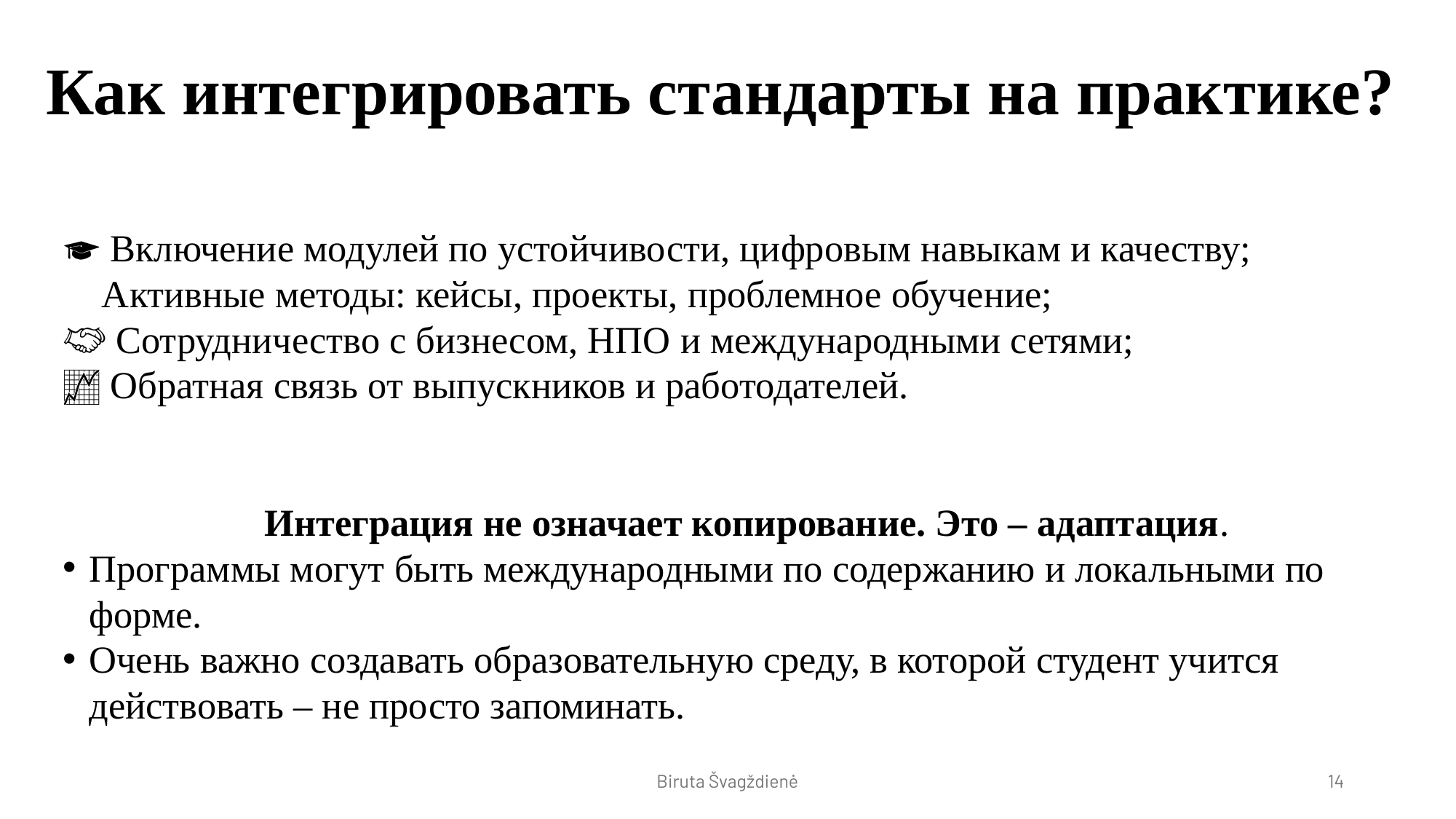

# Как интегрировать стандарты на практике?
🎓 Включение модулей по устойчивости, цифровым навыкам и качеству;
🧪 Активные методы: кейсы, проекты, проблемное обучение;
🤝 Сотрудничество с бизнесом, НПО и международными сетями;
📈 Обратная связь от выпускников и работодателей.

Интеграция не означает копирование. Это – адаптация.
Программы могут быть международными по содержанию и локальными по форме.
Очень важно создавать образовательную среду, в которой студент учится действовать – не просто запоминать.

Biruta Švagždienė
14